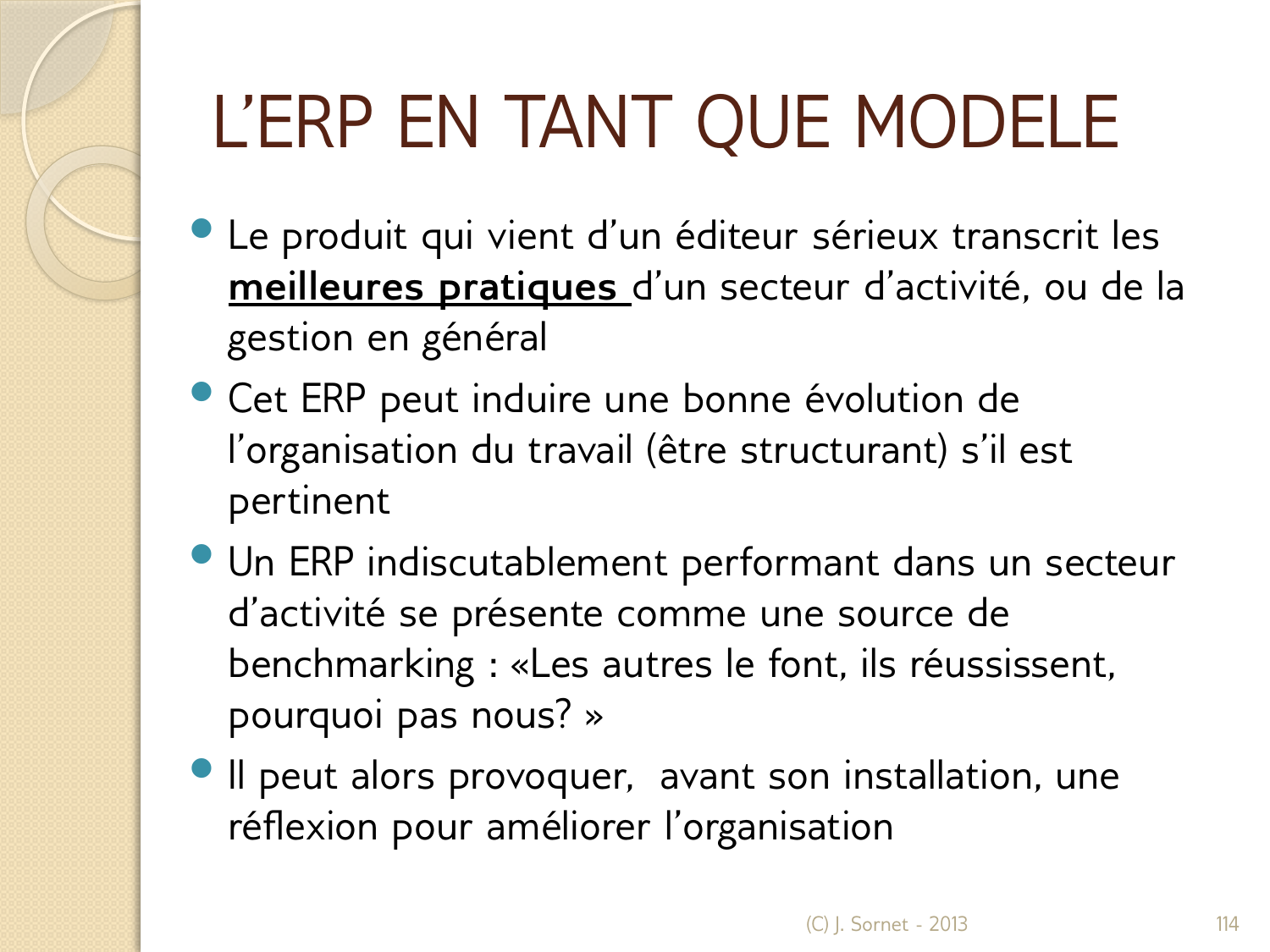

# L’ERP EN TANT QUE MODELE
Le produit qui vient d’un éditeur sérieux transcrit les meilleures pratiques d’un secteur d’activité, ou de la gestion en général
Cet ERP peut induire une bonne évolution de l’organisation du travail (être structurant) s’il est pertinent
Un ERP indiscutablement performant dans un secteur d’activité se présente comme une source de benchmarking : «Les autres le font, ils réussissent, pourquoi pas nous? »
Il peut alors provoquer,  avant son installation, une réflexion pour améliorer l’organisation
(C) J. Sornet - 2013
114